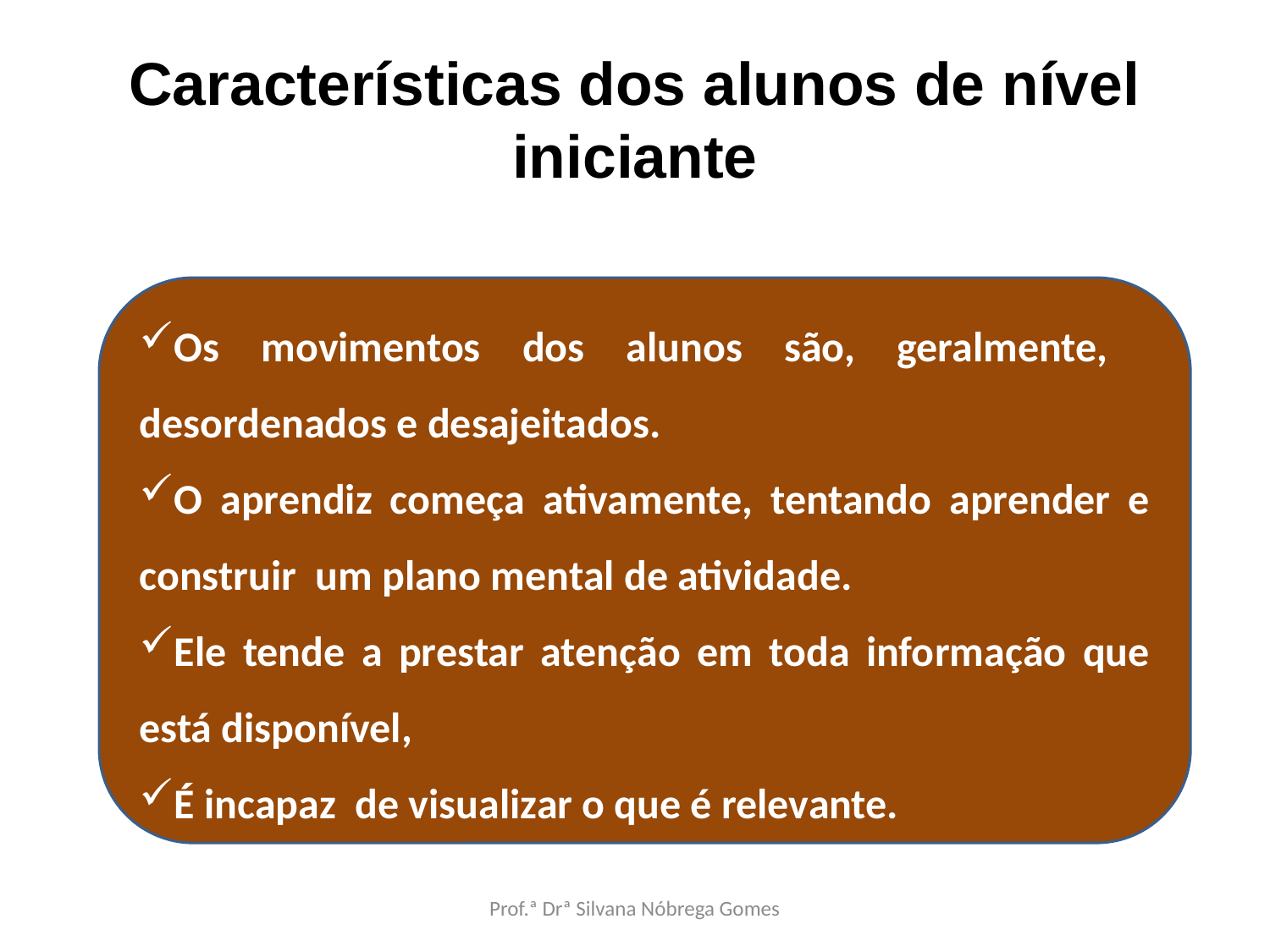

# Características dos alunos de nível iniciante
Os movimentos dos alunos são, geralmente,  desordenados e desajeitados.
O aprendiz começa ativamente, tentando aprender e construir  um plano mental de atividade.
Ele tende a prestar atenção em toda informação que está disponível,
É incapaz  de visualizar o que é relevante.
Prof.ª Drª Silvana Nóbrega Gomes